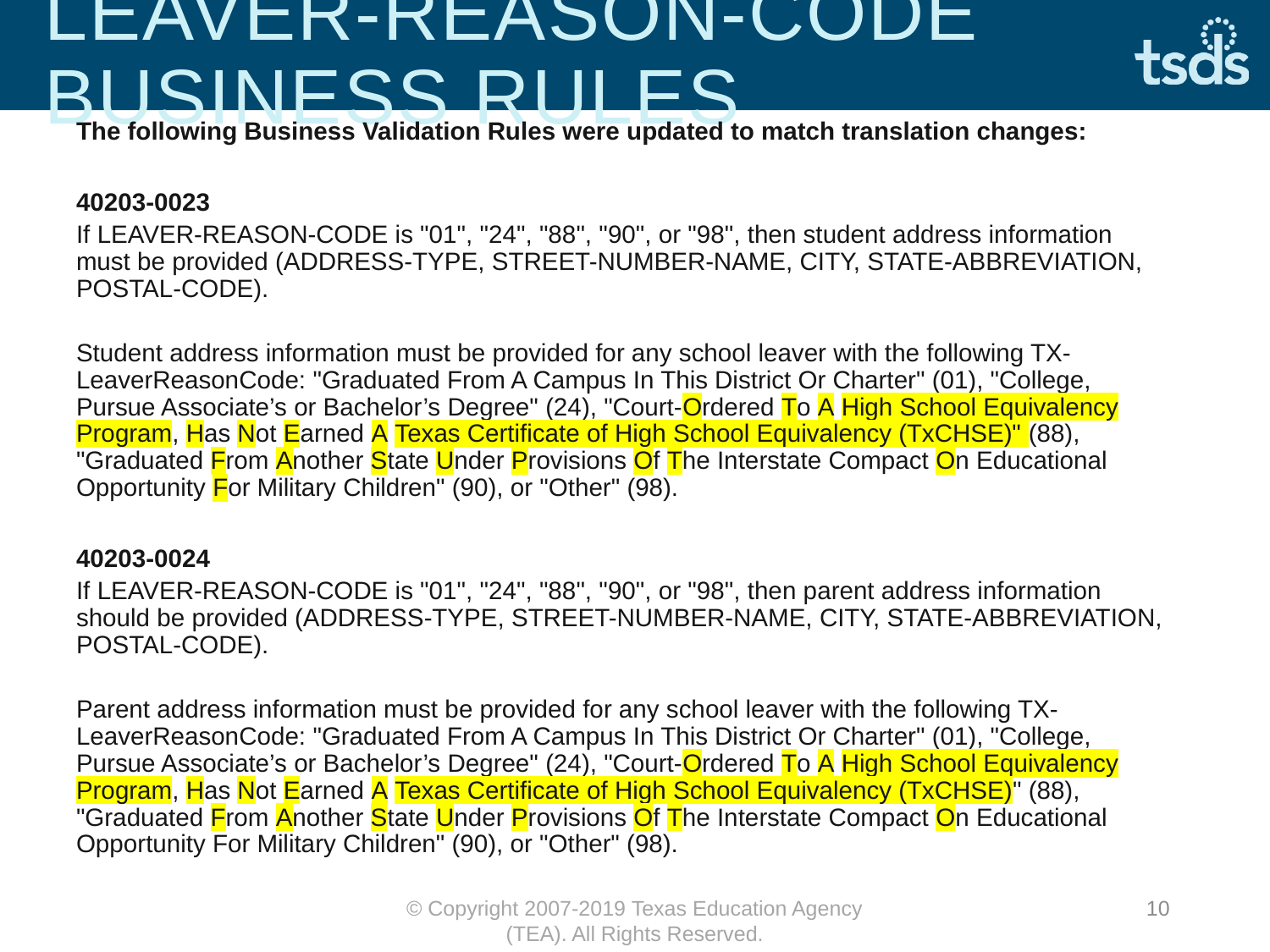

# Leaver-reason-code BUSINESS RULES
The following Business Validation Rules were updated to match translation changes:

40203-0023
If LEAVER-REASON-CODE is "01", "24", "88", "90", or "98", then student address information must be provided (ADDRESS-TYPE, STREET-NUMBER-NAME, CITY, STATE-ABBREVIATION, POSTAL-CODE).

Student address information must be provided for any school leaver with the following TX-LeaverReasonCode: "Graduated From A Campus In This District Or Charter" (01), "College, Pursue Associate’s or Bachelor’s Degree" (24), "Court-Ordered To A High School Equivalency Program, Has Not Earned A Texas Certificate of High School Equivalency (TxCHSE)" (88), "Graduated From Another State Under Provisions Of The Interstate Compact On Educational Opportunity For Military Children" (90), or "Other" (98).

40203-0024
If LEAVER-REASON-CODE is "01", "24", "88", "90", or "98", then parent address information should be provided (ADDRESS-TYPE, STREET-NUMBER-NAME, CITY, STATE-ABBREVIATION, POSTAL-CODE).

Parent address information must be provided for any school leaver with the following TX-LeaverReasonCode: "Graduated From A Campus In This District Or Charter" (01), "College, Pursue Associate’s or Bachelor’s Degree" (24), "Court-Ordered To A High School Equivalency Program, Has Not Earned A Texas Certificate of High School Equivalency (TxCHSE)" (88), "Graduated From Another State Under Provisions Of The Interstate Compact On Educational Opportunity For Military Children" (90), or "Other" (98).

10